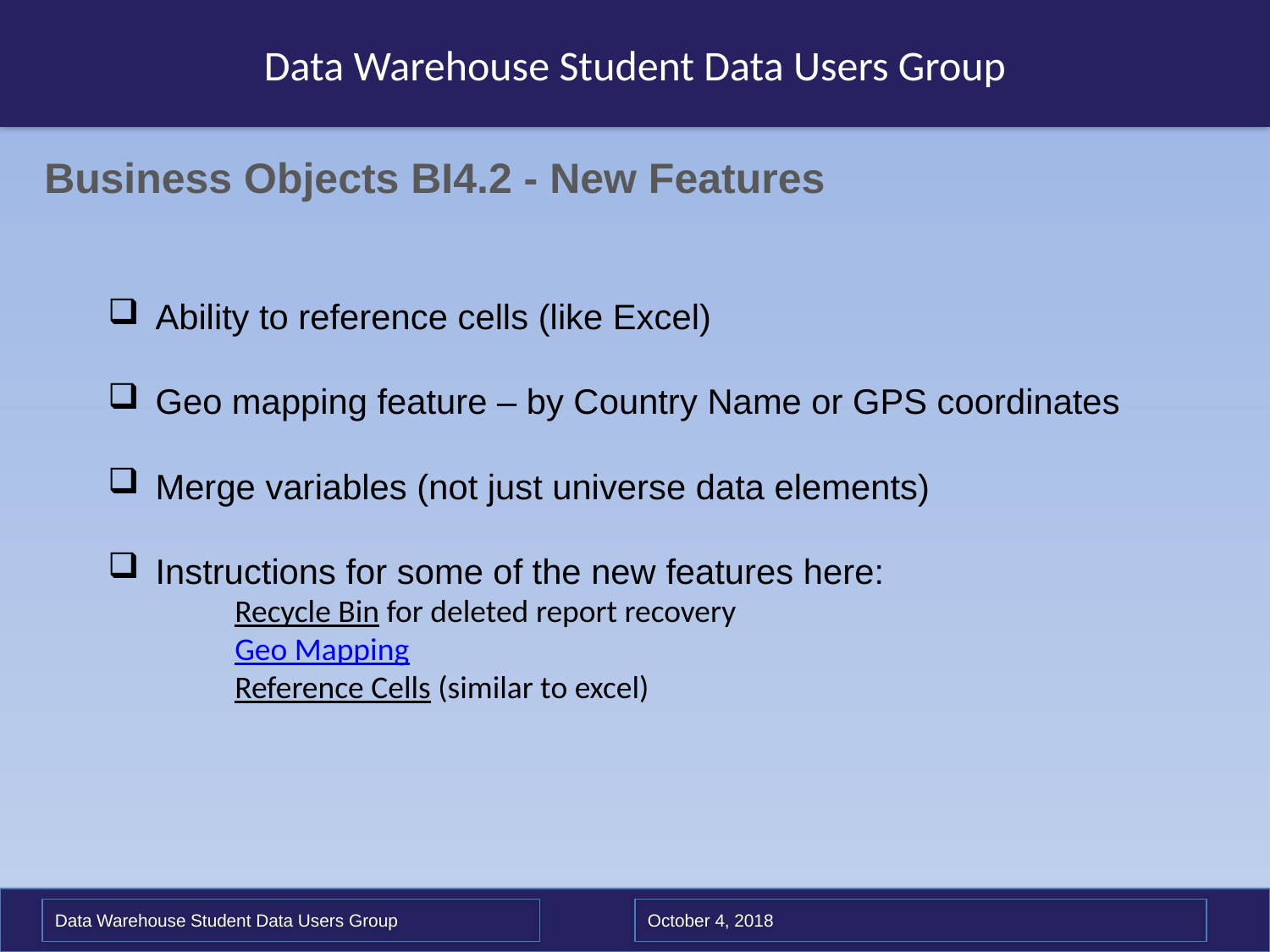

Data Warehouse Student Data Users Group

Business Objects BI4.2 - New Features

Ability to reference cells (like Excel)

Geo mapping feature – by Country Name or GPS coordinates

Merge variables (not just universe data elements)

Instructions for some of the new features here:
Recycle Bin for deleted report recovery
Geo Mapping
Reference Cells (similar to excel)

Data Warehouse Student Data Users Group
October 4, 2018